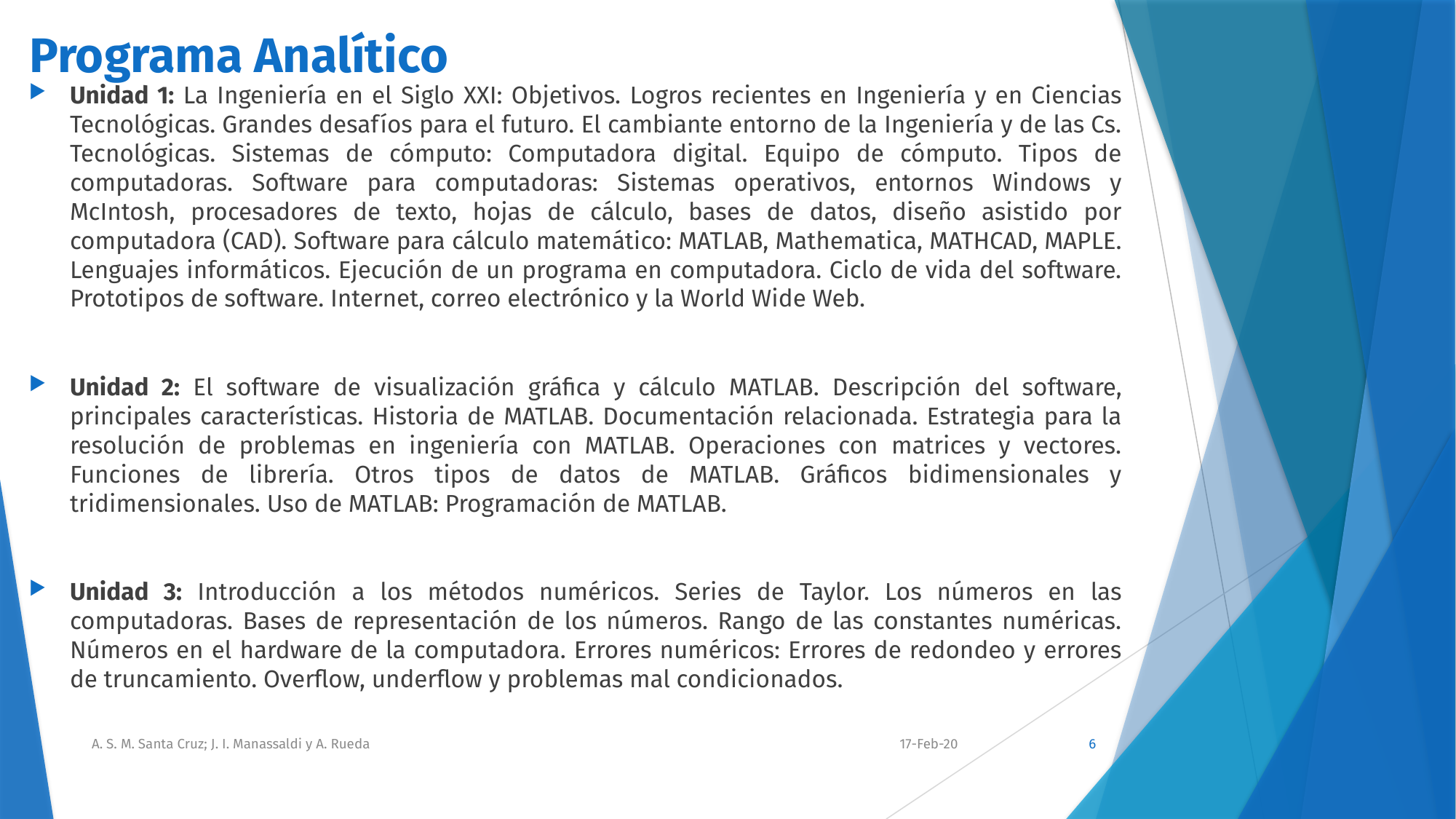

# Programa Analítico
Unidad 1: La Ingeniería en el Siglo XXI: Objetivos. Logros recientes en Ingeniería y en Ciencias Tecnológicas. Grandes desafíos para el futuro. El cambiante entorno de la Ingeniería y de las Cs. Tecnológicas. Sistemas de cómputo: Computadora digital. Equipo de cómputo. Tipos de computadoras. Software para computadoras: Sistemas operativos, entornos Windows y McIntosh, procesadores de texto, hojas de cálculo, bases de datos, diseño asistido por computadora (CAD). Software para cálculo matemático: MATLAB, Mathematica, MATHCAD, MAPLE. Lenguajes informáticos. Ejecución de un programa en computadora. Ciclo de vida del software. Prototipos de software. Internet, correo electrónico y la World Wide Web.

Unidad 2: El software de visualización gráfica y cálculo MATLAB. Descripción del software, principales características. Historia de MATLAB. Documentación relacionada. Estrategia para la resolución de problemas en ingeniería con MATLAB. Operaciones con matrices y vectores. Funciones de librería. Otros tipos de datos de MATLAB. Gráficos bidimensionales y tridimensionales. Uso de MATLAB: Programación de MATLAB.

Unidad 3: Introducción a los métodos numéricos. Series de Taylor. Los números en las computadoras. Bases de representación de los números. Rango de las constantes numéricas. Números en el hardware de la computadora. Errores numéricos: Errores de redondeo y errores de truncamiento. Overflow, underflow y problemas mal condicionados.
A. S. M. Santa Cruz; J. I. Manassaldi y A. Rueda
17-Feb-20
6